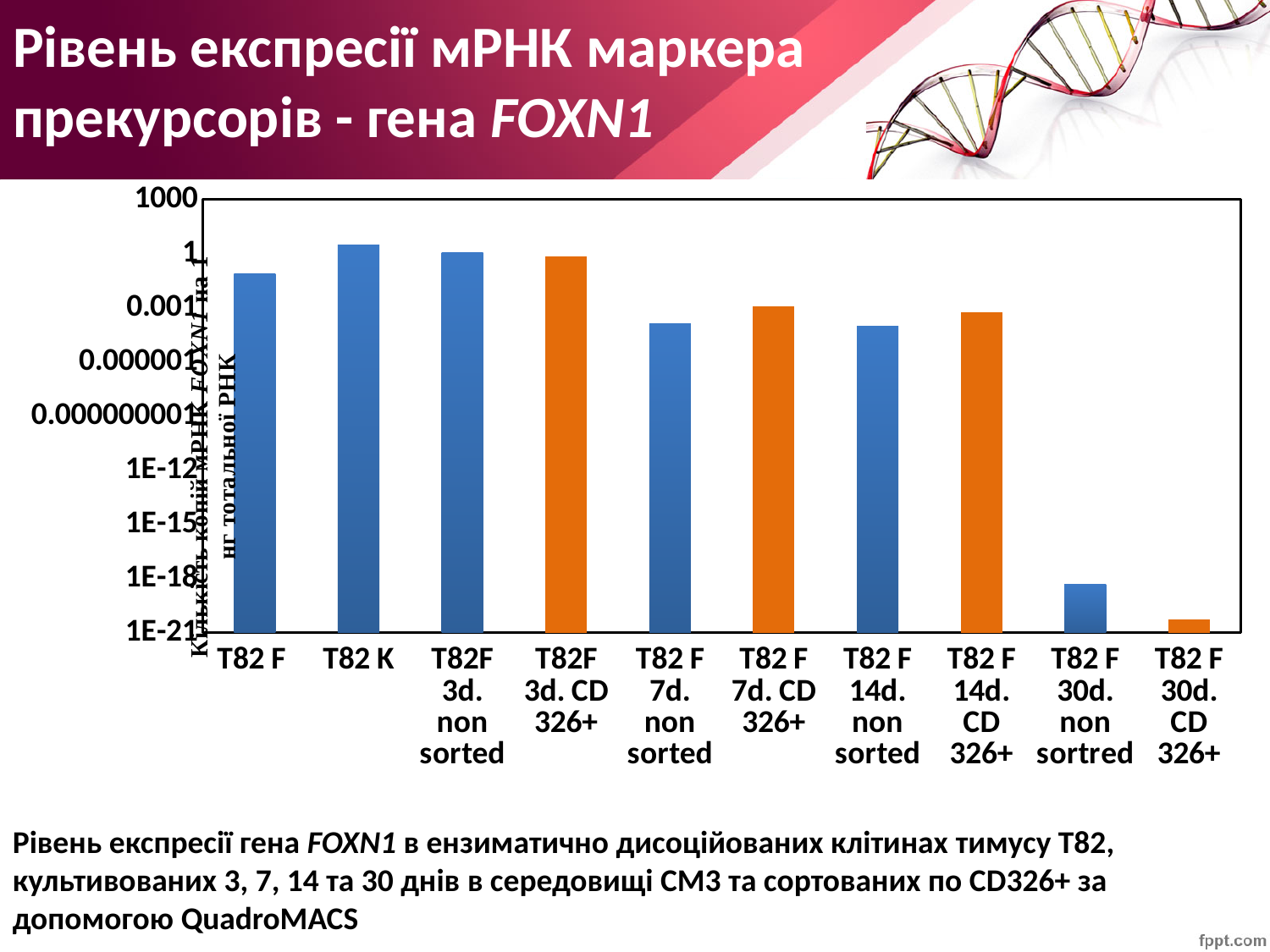

# Рівень експресії мРНК маркера прекурсорів - гена FOXN1

### Chart

| Category | 7,92E-02 |
|---|---|
| T82 F  | 0.07917638000000003 |
| T82 K | 3.02003333 |
| T82F 3d. non sorted | 1.18420089 |
| T82F 3d. CD 326+ | 0.6924337799999997 |
| T82 F 7d. non sorted | 0.00013937000000000007 |
| T82 F 7d. CD 326+ | 0.00117791 |
| T82 F 14d. non sorted | 9.50760000000001e-05 |
| T82 F 14d. CD 326+ | 0.0005846200000000004 |
| T82 F 30d. non sortred | 5.160000000000015e-19 |
| T82 F 30d. CD 326+ | 5.770000000000022e-21 |
Рівень експресії гена FOXN1 в ензиматично дисоційованих клітинах тимусу Т82, культивованих 3, 7, 14 та 30 днів в середовищі СМ3 та сортованих по СD326+ за допомогою QuadroMACS